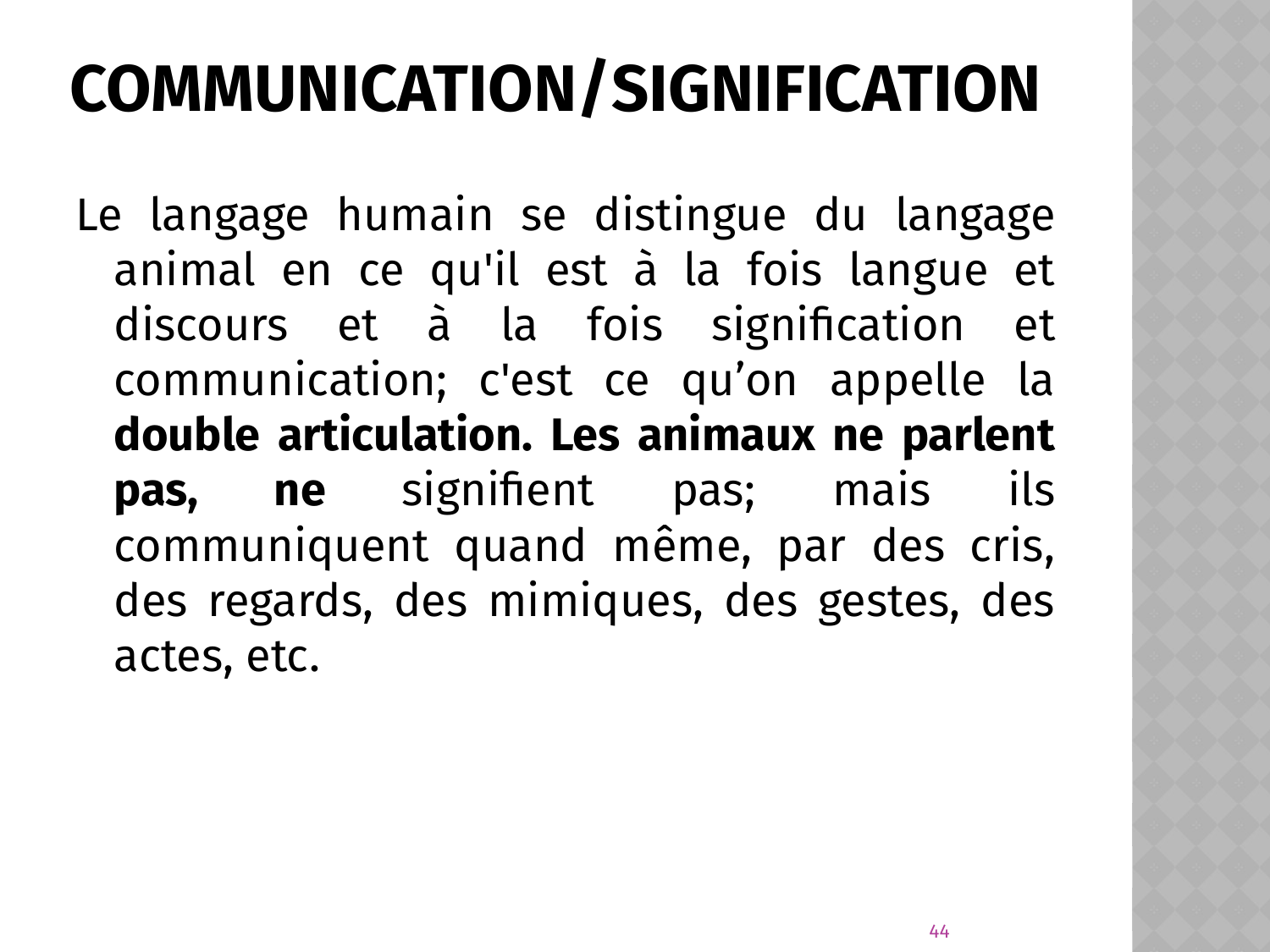

# Communication/signification
Le langage humain se distingue du langage animal en ce qu'il est à la fois langue et discours et à la fois signification et communication; c'est ce qu’on appelle la double articulation. Les animaux ne parlent pas, ne signifient pas; mais ils communiquent quand même, par des cris, des regards, des mimiques, des gestes, des actes, etc.
44